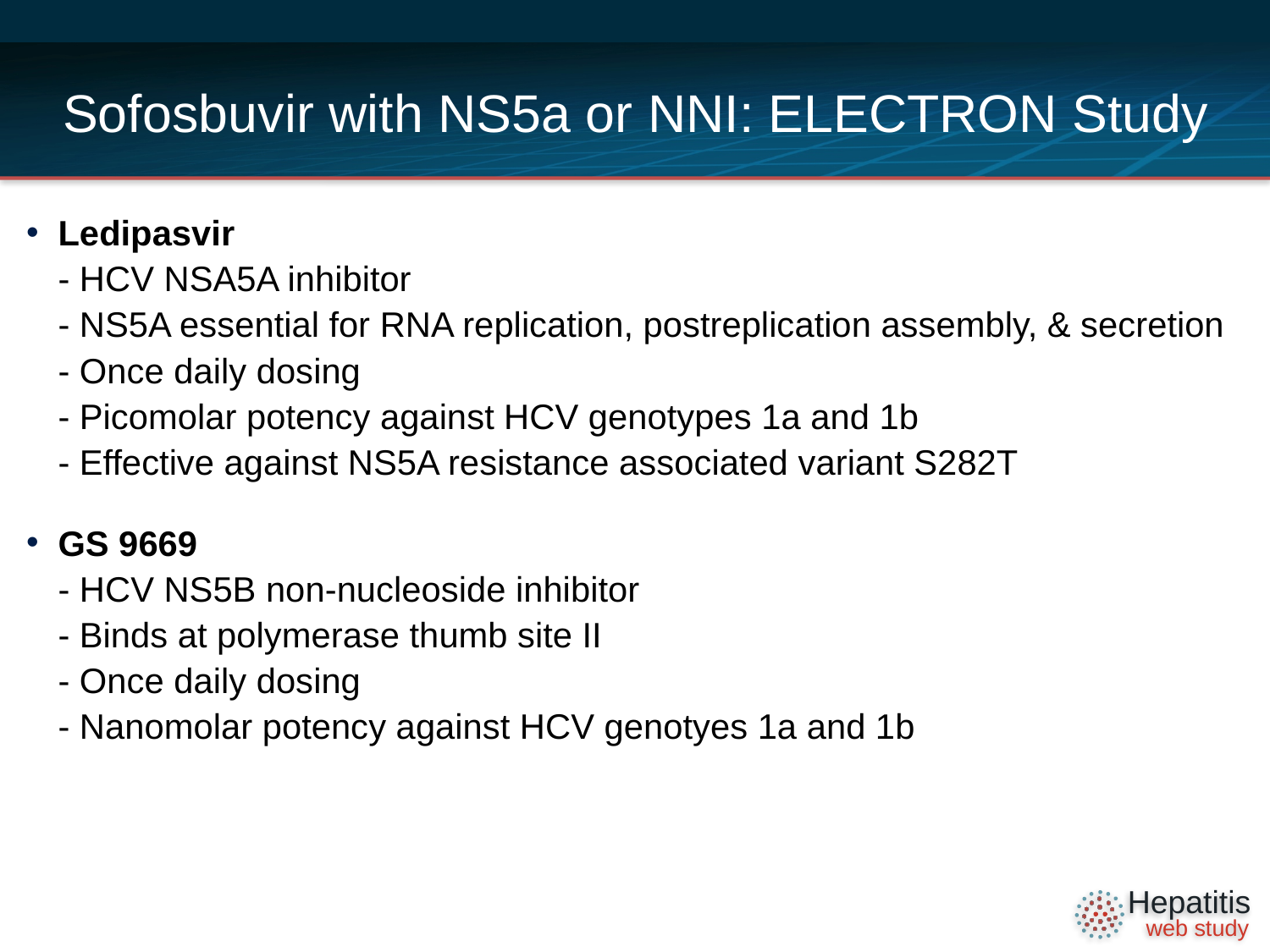

# Sofosbuvir with NS5a or NNI: ELECTRON Study
Ledipasvir
- HCV NSA5A inhibitor
- NS5A essential for RNA replication, postreplication assembly, & secretion
- Once daily dosing
- Picomolar potency against HCV genotypes 1a and 1b
- Effective against NS5A resistance associated variant S282T
GS 9669
- HCV NS5B non-nucleoside inhibitor
- Binds at polymerase thumb site II
- Once daily dosing
- Nanomolar potency against HCV genotyes 1a and 1b